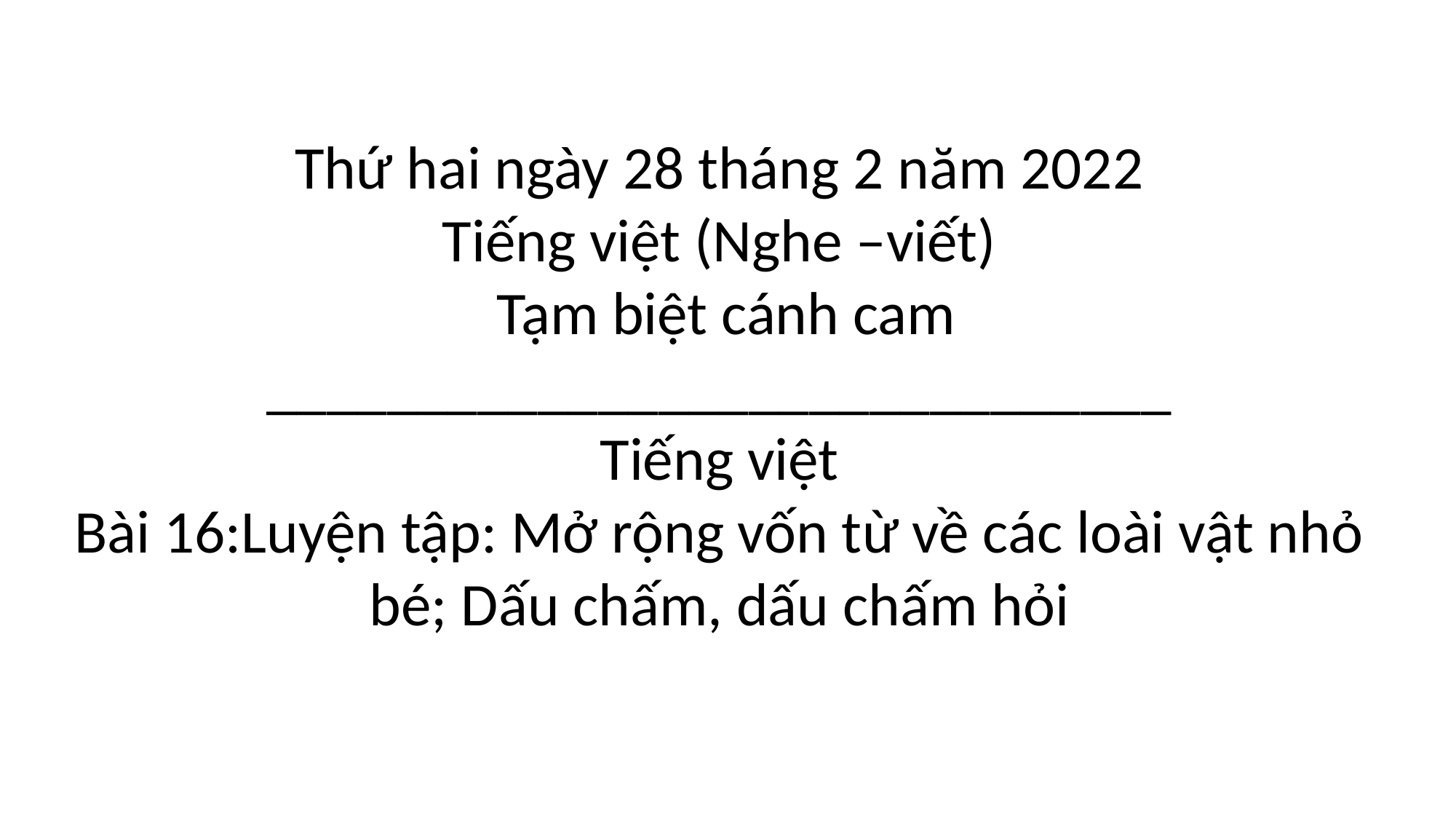

Thứ hai ngày 28 tháng 2 năm 2022
Tiếng việt (Nghe –viết)
 Tạm biệt cánh cam
______________________________
Tiếng việt
Bài 16:Luyện tập: Mở rộng vốn từ về các loài vật nhỏ bé; Dấu chấm, dấu chấm hỏi